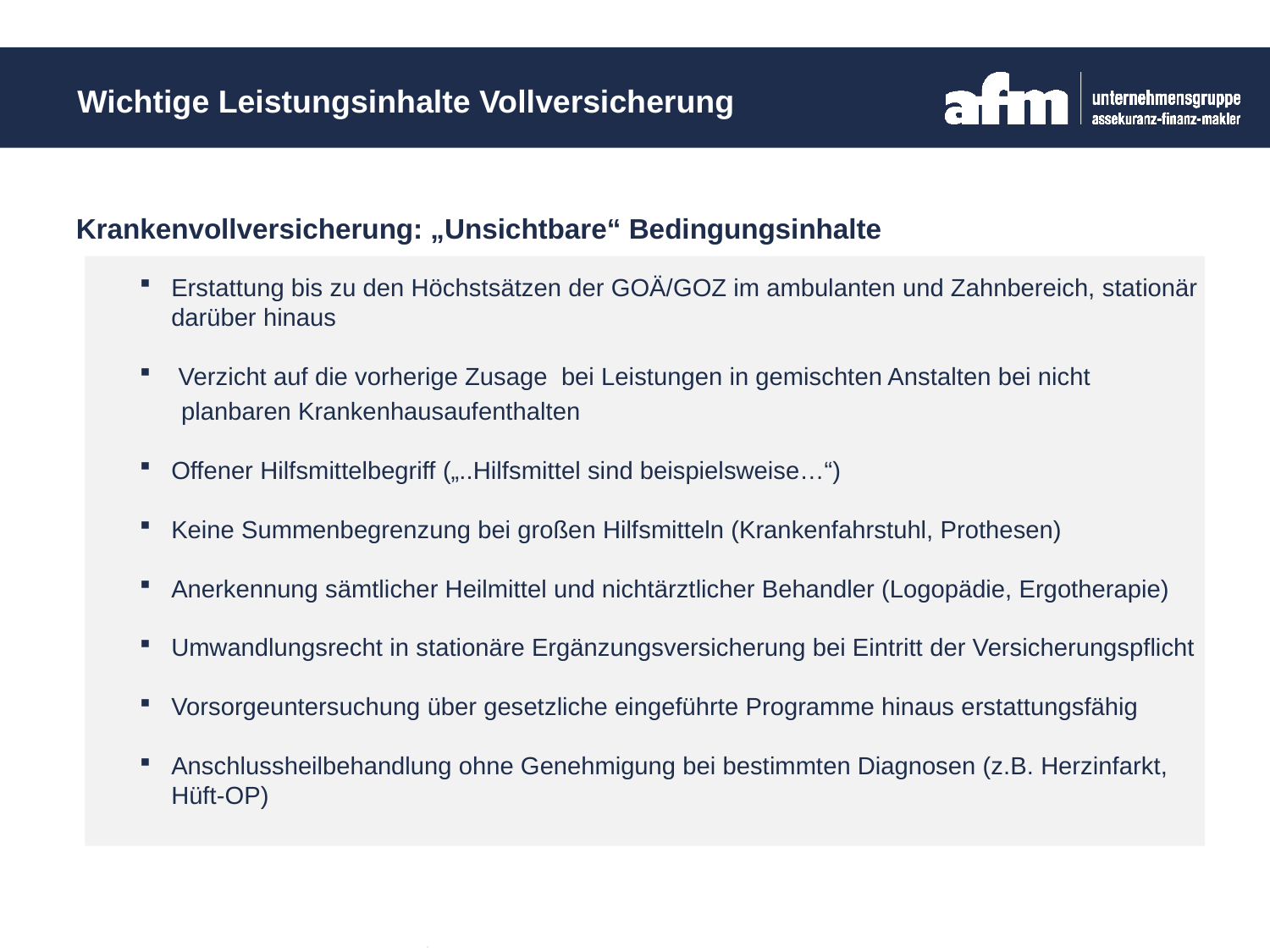

Wichtige Leistungsinhalte Vollversicherung

Krankenvollversicherung: „Unsichtbare“ Bedingungsinhalte

Erstattung bis zu den Höchstsätzen der GOÄ/GOZ im ambulanten und Zahnbereich, stationär darüber hinaus

 Verzicht auf die vorherige Zusage  bei Leistungen in gemischten Anstalten bei nicht
      planbaren Krankenhausaufenthalten

Offener Hilfsmittelbegriff („..Hilfsmittel sind beispielsweise…“)

Keine Summenbegrenzung bei großen Hilfsmitteln (Krankenfahrstuhl, Prothesen)

Anerkennung sämtlicher Heilmittel und nichtärztlicher Behandler (Logopädie, Ergotherapie)

Umwandlungsrecht in stationäre Ergänzungsversicherung bei Eintritt der Versicherungspflicht

Vorsorgeuntersuchung über gesetzliche eingeführte Programme hinaus erstattungsfähig

Anschlussheilbehandlung ohne Genehmigung bei bestimmten Diagnosen (z.B. Herzinfarkt, Hüft-OP)